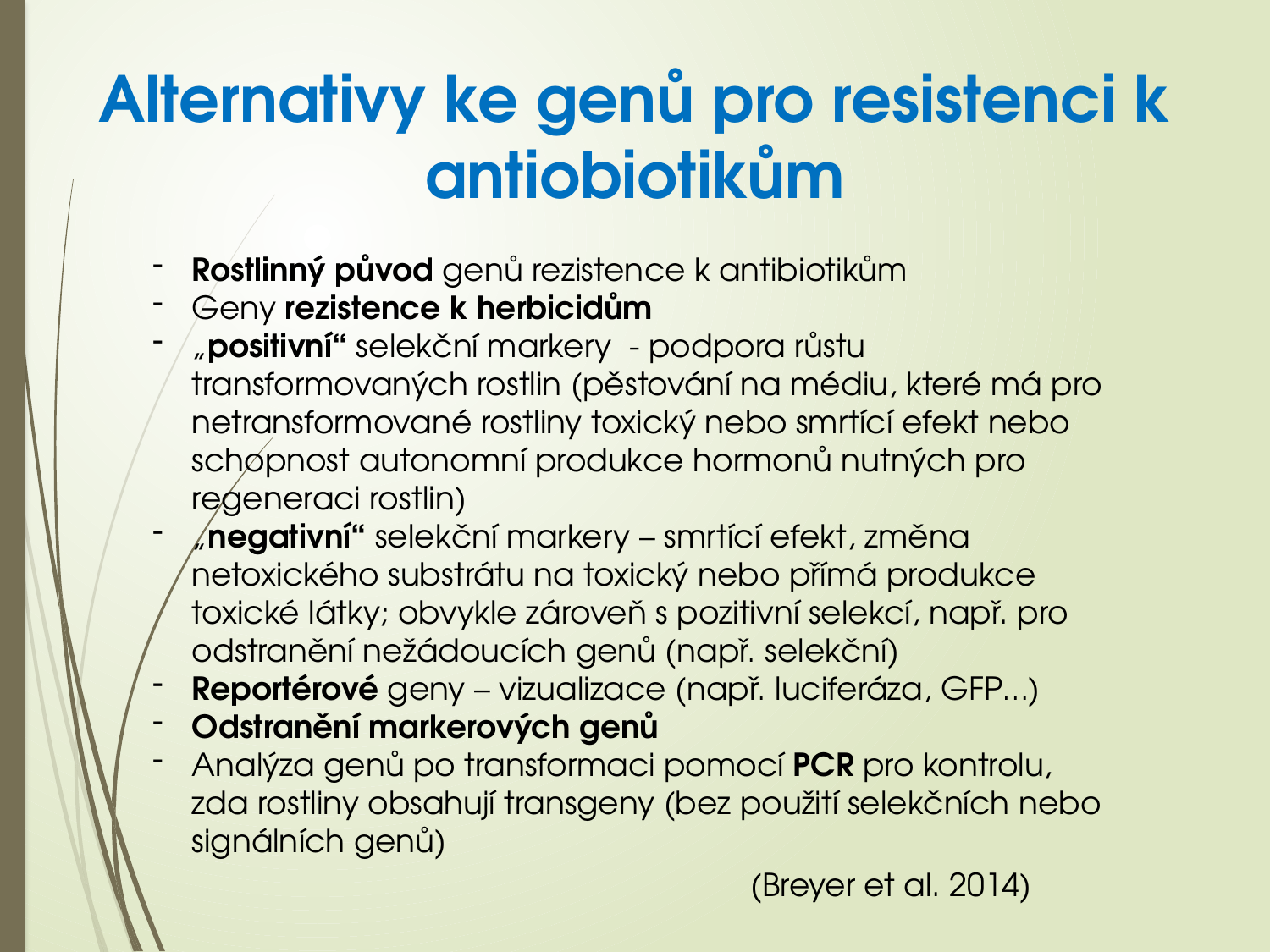

# Alternativy ke genů pro resistenci k antiobiotikům
Rostlinný původ genů rezistence k antibiotikům
Geny rezistence k herbicidům
„positivní“ selekční markery  - podpora růstu transformovaných rostlin (pěstování na médiu, které má pro netransformované rostliny toxický nebo smrtící efekt nebo schopnost autonomní produkce hormonů nutných pro regeneraci rostlin)
„negativní“ selekční markery – smrtící efekt, změna netoxického substrátu na toxický nebo přímá produkce toxické látky; obvykle zároveň s pozitivní selekcí, např. pro odstranění nežádoucích genů (např. selekční)
Reportérové geny – vizualizace (např. luciferáza, GFP…)
Odstranění markerových genů
Analýza genů po transformaci pomocí PCR pro kontrolu, zda rostliny obsahují transgeny (bez použití selekčních nebo signálních genů)

(Breyer et al. 2014)